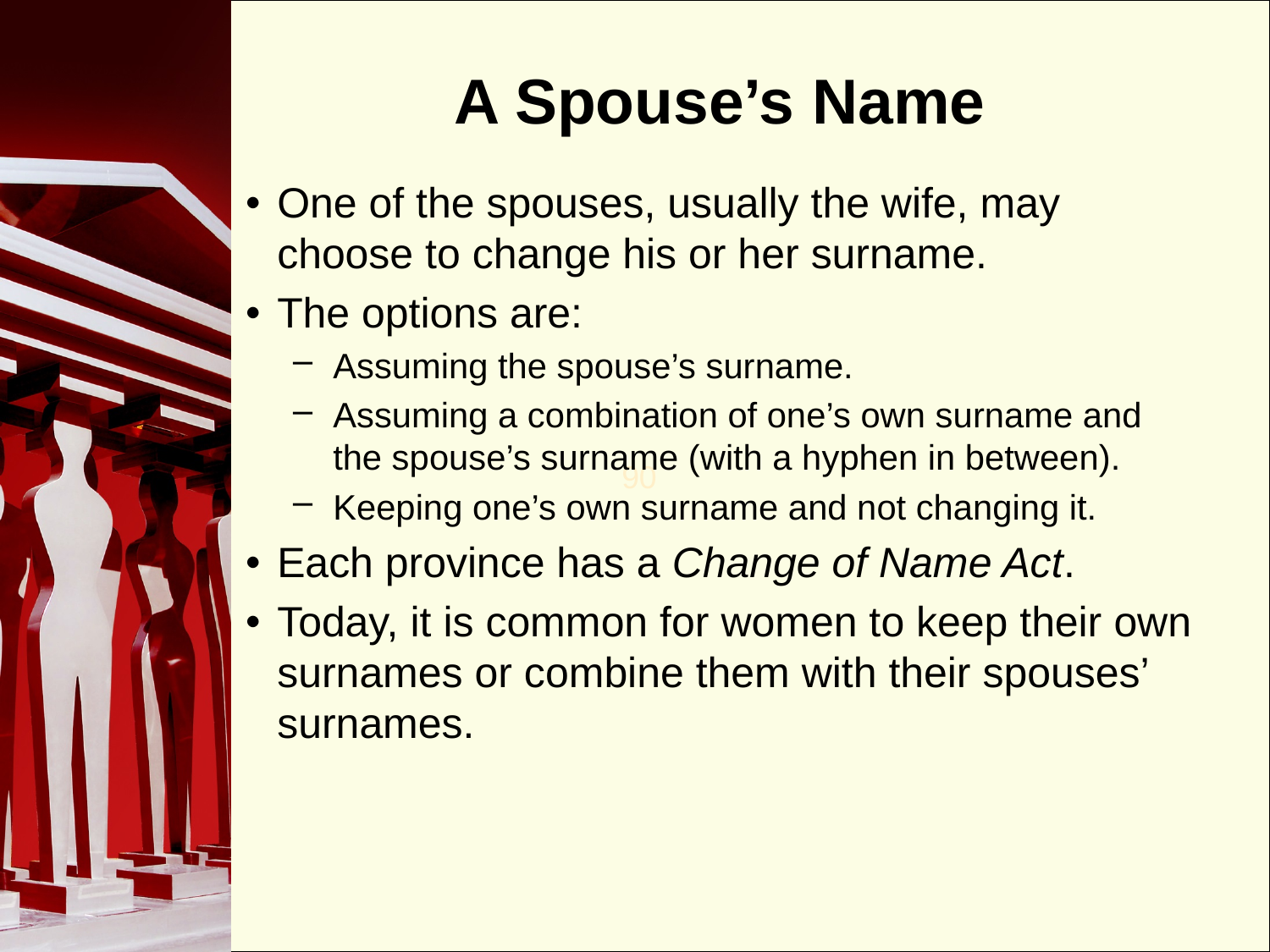

# A Spouse’s Name
One of the spouses, usually the wife, may choose to change his or her surname.
The options are:
Assuming the spouse’s surname.
Assuming a combination of one’s own surname and the spouse’s surname (with a hyphen in between).
Keeping one’s own surname and not changing it.
Each province has a Change of Name Act.
Today, it is common for women to keep their own surnames or combine them with their spouses’ surnames.